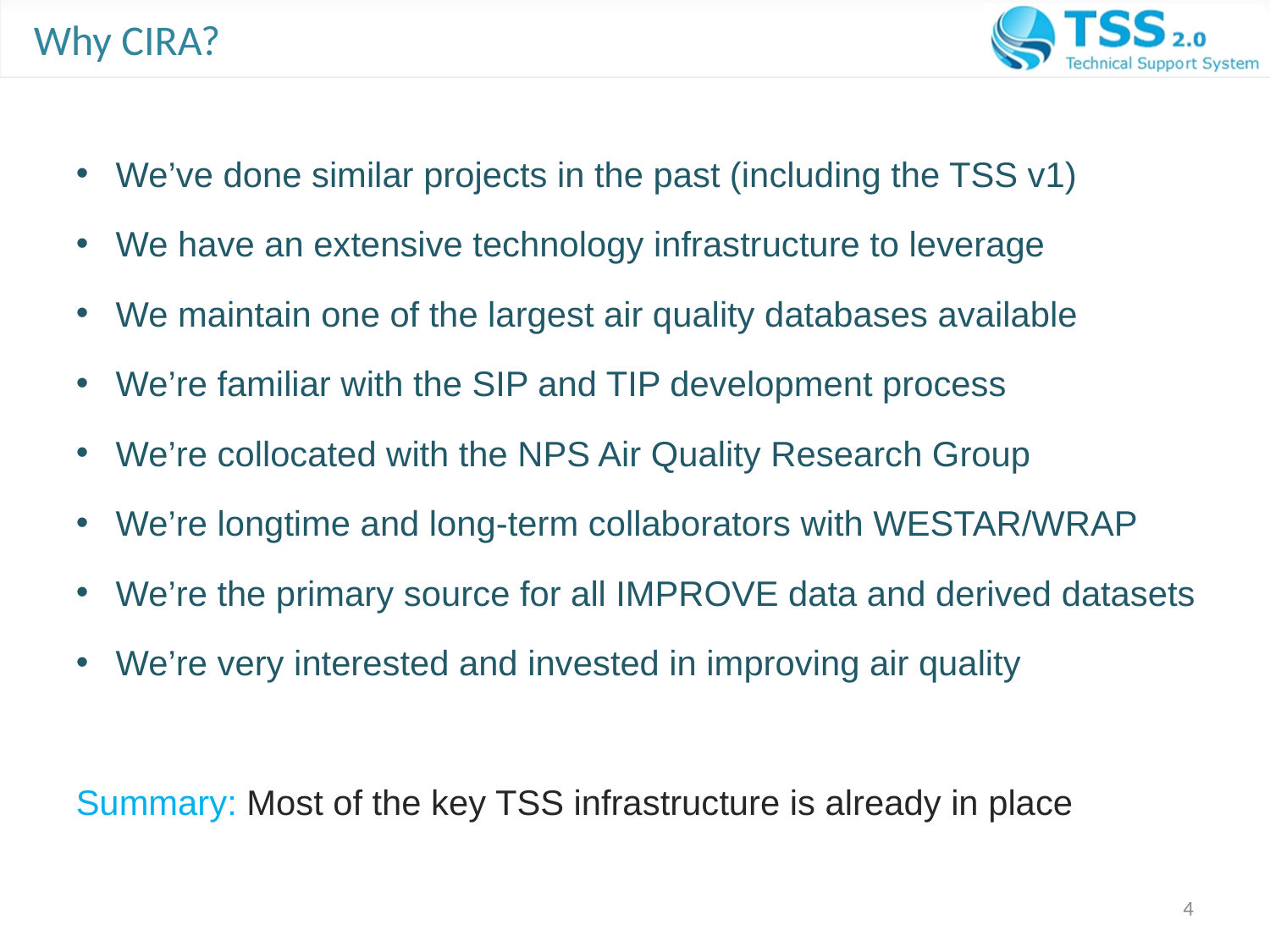

Why CIRA?
We’ve done similar projects in the past (including the TSS v1)
We have an extensive technology infrastructure to leverage
We maintain one of the largest air quality databases available
We’re familiar with the SIP and TIP development process
We’re collocated with the NPS Air Quality Research Group
We’re longtime and long-term collaborators with WESTAR/WRAP
We’re the primary source for all IMPROVE data and derived datasets
We’re very interested and invested in improving air quality

Summary: Most of the key TSS infrastructure is already in place
4